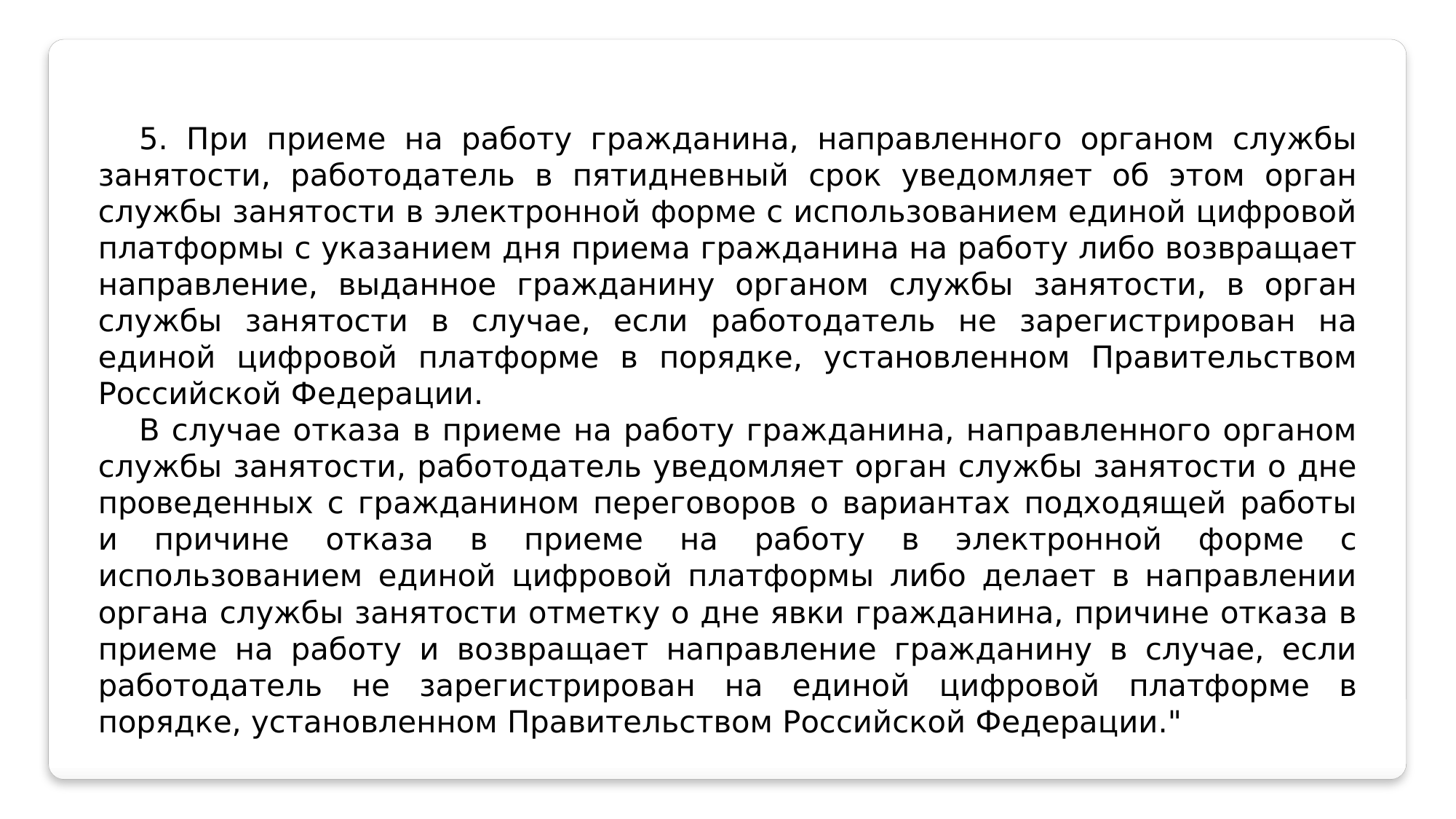

5. При приеме на работу гражданина, направленного органом службы занятости, работодатель в пятидневный срок уведомляет об этом орган службы занятости в электронной форме с использованием единой цифровой платформы с указанием дня приема гражданина на работу либо возвращает направление, выданное гражданину органом службы занятости, в орган службы занятости в случае, если работодатель не зарегистрирован на единой цифровой платформе в порядке, установленном Правительством Российской Федерации.
В случае отказа в приеме на работу гражданина, направленного органом службы занятости, работодатель уведомляет орган службы занятости о дне проведенных с гражданином переговоров о вариантах подходящей работы и причине отказа в приеме на работу в электронной форме с использованием единой цифровой платформы либо делает в направлении органа службы занятости отметку о дне явки гражданина, причине отказа в приеме на работу и возвращает направление гражданину в случае, если работодатель не зарегистрирован на единой цифровой платформе в порядке, установленном Правительством Российской Федерации."